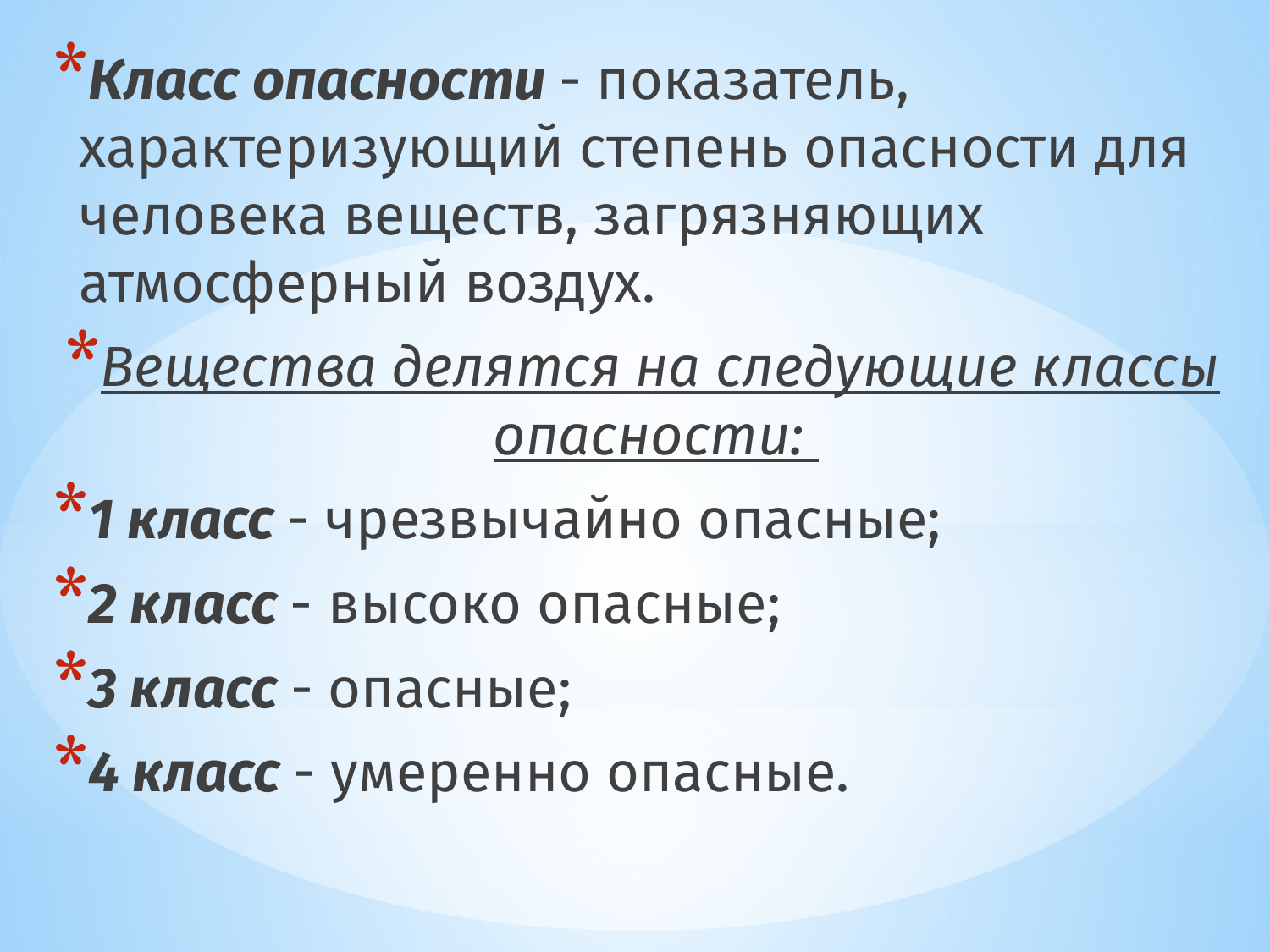

Класс опасности - показатель, характеризующий степень опасности для человека веществ, загрязняющих атмосферный воздух.
Вещества делятся на следующие классы опасности:
1 класс - чрезвычайно опасные;
2 класс - высоко опасные;
3 класс - опасные;
4 класс - умеренно опасные.